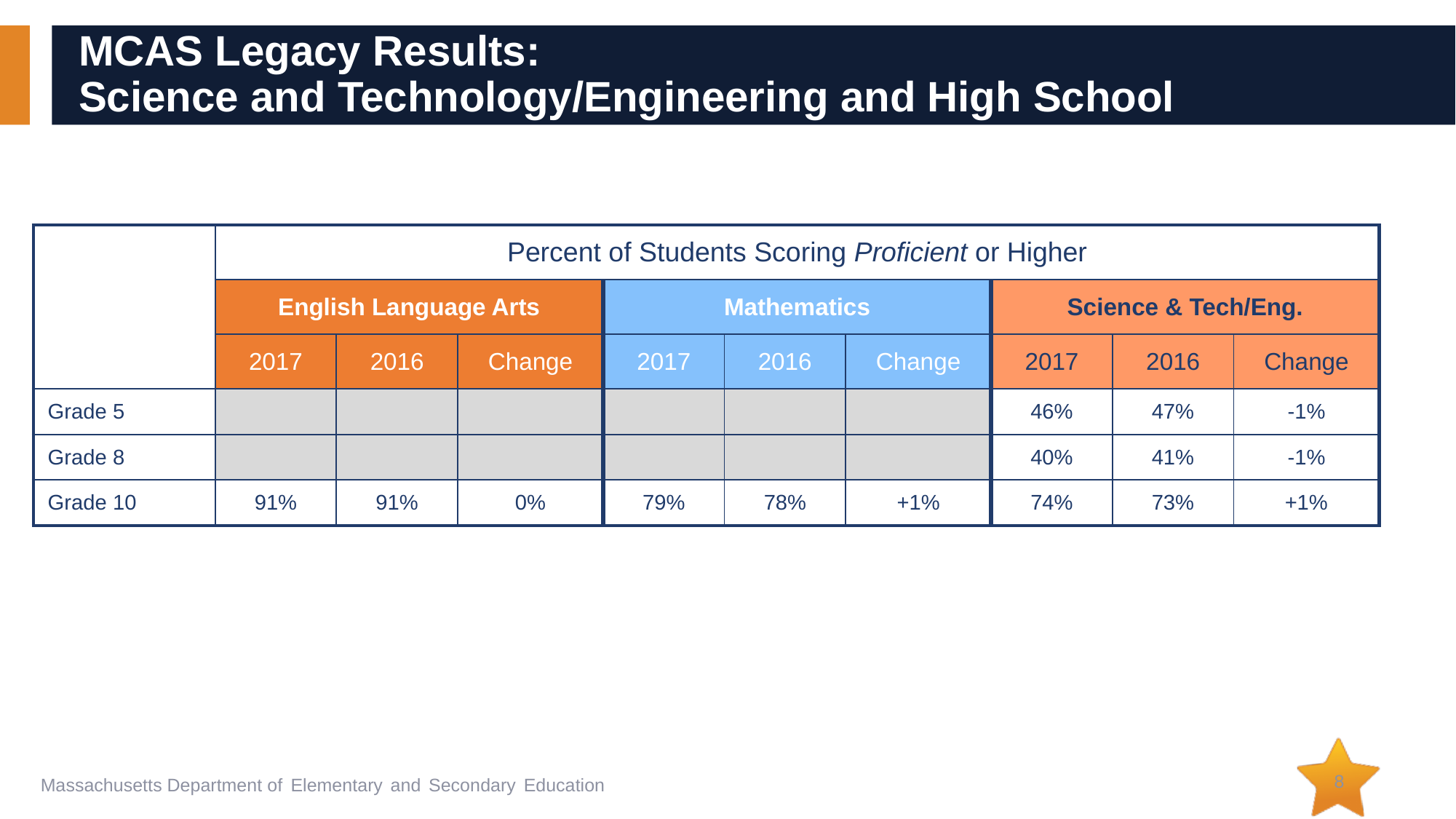

# MCAS Legacy Results: Science and Technology/Engineering and High School
|  | Percent of Students Scoring Proficient or Higher |  |  |  |  |  |  |  |  |
| --- | --- | --- | --- | --- | --- | --- | --- | --- | --- |
|  | English Language Arts |  |  | Mathematics |  |  | Science & Tech/Eng. |  |  |
|  | 2017 | 2016 | Change | 2017 | 2016 | Change | 2017 | 2016 | Change |
| Grade 5 |  |  |  |  |  |  | 46% | 47% | -1% |
| Grade 8 |  |  |  |  |  |  | 40% | 41% | -1% |
| Grade 10 | 91% | 91% | 0% | 79% | 78% | +1% | 74% | 73% | +1% |
8